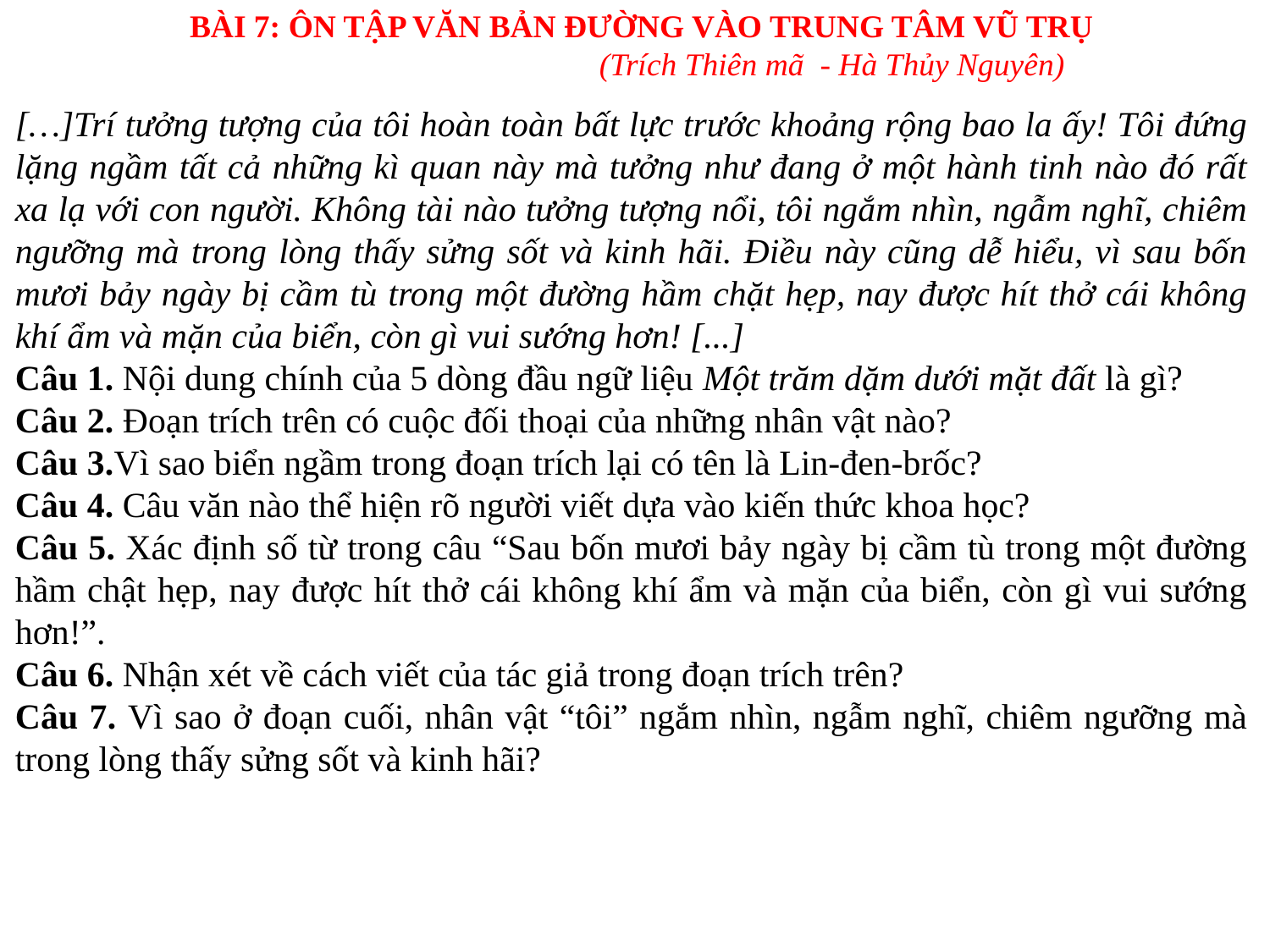

BÀI 7: ÔN TẬP VĂN BẢN ĐƯỜNG VÀO TRUNG TÂM VŨ TRỤ
(Trích Thiên mã  - Hà Thủy Nguyên)

[…]Trí tưởng tượng của tôi hoàn toàn bất lực trước khoảng rộng bao la ấy! Tôi đứng lặng ngầm tất cả những kì quan này mà tưởng như đang ở một hành tinh nào đó rất xa lạ với con người. Không tài nào tưởng tượng nổi, tôi ngắm nhìn, ngẫm nghĩ, chiêm ngưỡng mà trong lòng thấy sửng sốt và kinh hãi. Điều này cũng dễ hiểu, vì sau bốn mươi bảy ngày bị cầm tù trong một đường hầm chặt hẹp, nay được hít thở cái không khí ẩm và mặn của biển, còn gì vui sướng hơn! [...]
Câu 1. Nội dung chính của 5 dòng đầu ngữ liệu Một trăm dặm dưới mặt đất là gì?
Câu 2. Đoạn trích trên có cuộc đối thoại của những nhân vật nào?
Câu 3.Vì sao biển ngầm trong đoạn trích lại có tên là Lin-đen-brốc?
Câu 4. Câu văn nào thể hiện rõ người viết dựa vào kiến thức khoa học?
Câu 5. Xác định số từ trong câu “Sau bốn mươi bảy ngày bị cầm tù trong một đường hầm chật hẹp, nay được hít thở cái không khí ẩm và mặn của biển, còn gì vui sướng hơn!”.
Câu 6. Nhận xét về cách viết của tác giả trong đoạn trích trên?
Câu 7. Vì sao ở đoạn cuối, nhân vật “tôi” ngắm nhìn, ngẫm nghĩ, chiêm ngưỡng mà trong lòng thấy sửng sốt và kinh hãi?